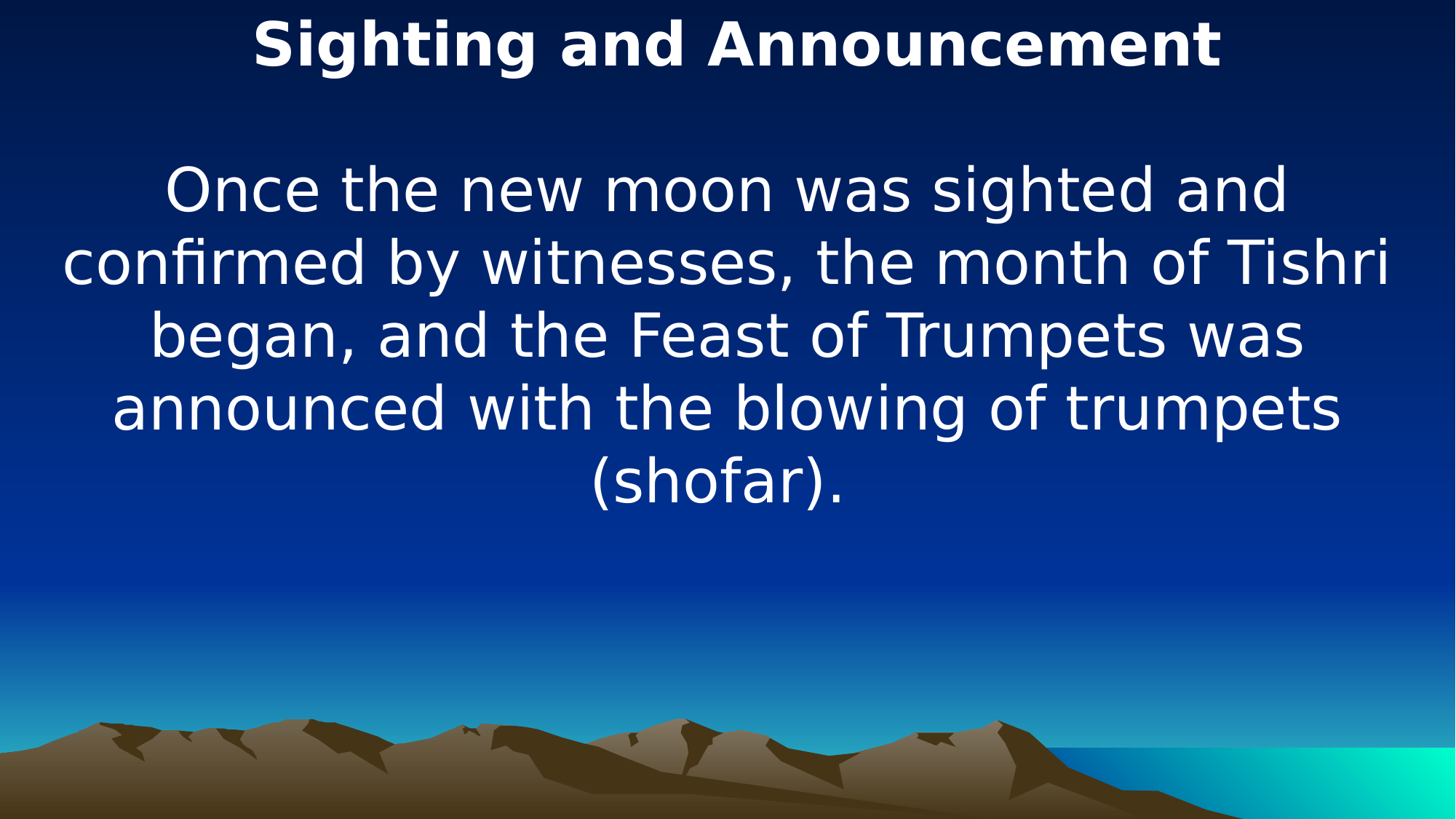

Sighting and Announcement

Once the new moon was sighted and confirmed by witnesses, the month of Tishri began, and the Feast of Trumpets was announced with the blowing of trumpets (shofar).